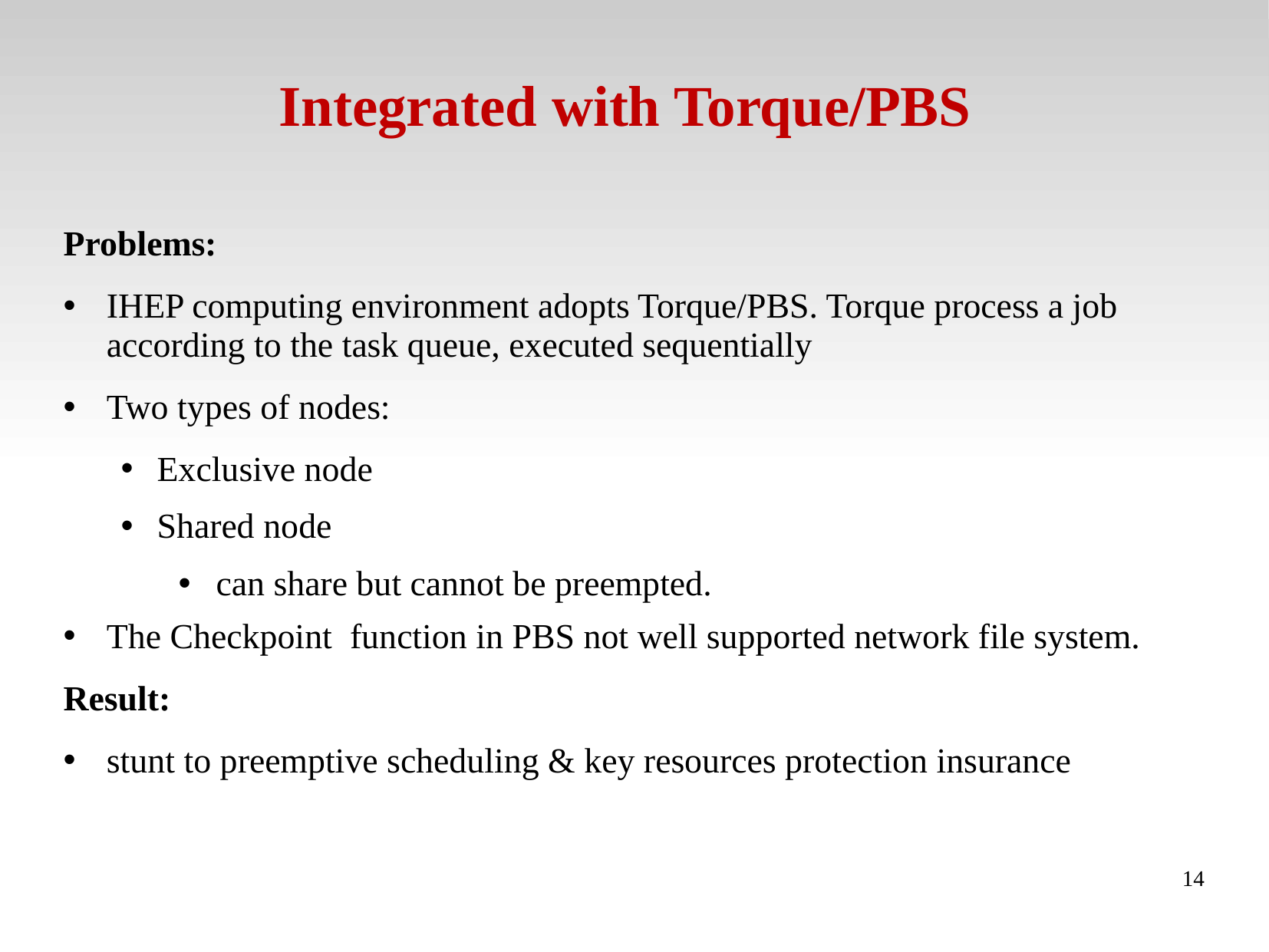

# Integrated with Torque/PBS
Problems:
IHEP computing environment adopts Torque/PBS. Torque process a job according to the task queue, executed sequentially
Two types of nodes:
Exclusive node
Shared node
 can share but cannot be preempted.
The Checkpoint  function in PBS not well supported network file system.
Result:
stunt to preemptive scheduling & key resources protection insurance
14